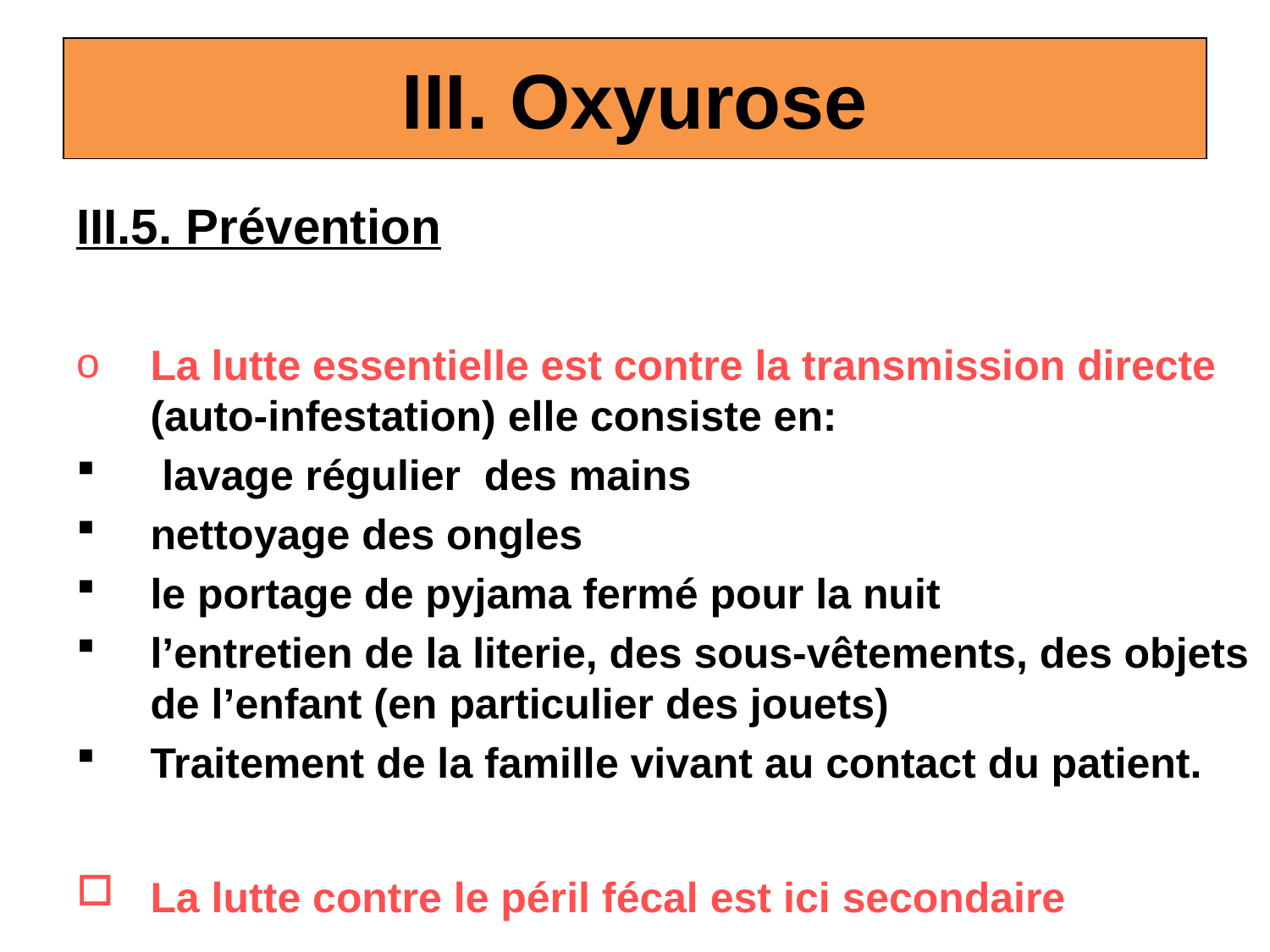

# III. Oxyurose
III.5. Prévention

La lutte essentielle est contre la transmission directe (auto-infestation) elle consiste en:
 lavage régulier  des mains
nettoyage des ongles
le portage de pyjama fermé pour la nuit
l’entretien de la literie, des sous-vêtements, des objets de l’enfant (en particulier des jouets)
Traitement de la famille vivant au contact du patient.

La lutte contre le péril fécal est ici secondaire